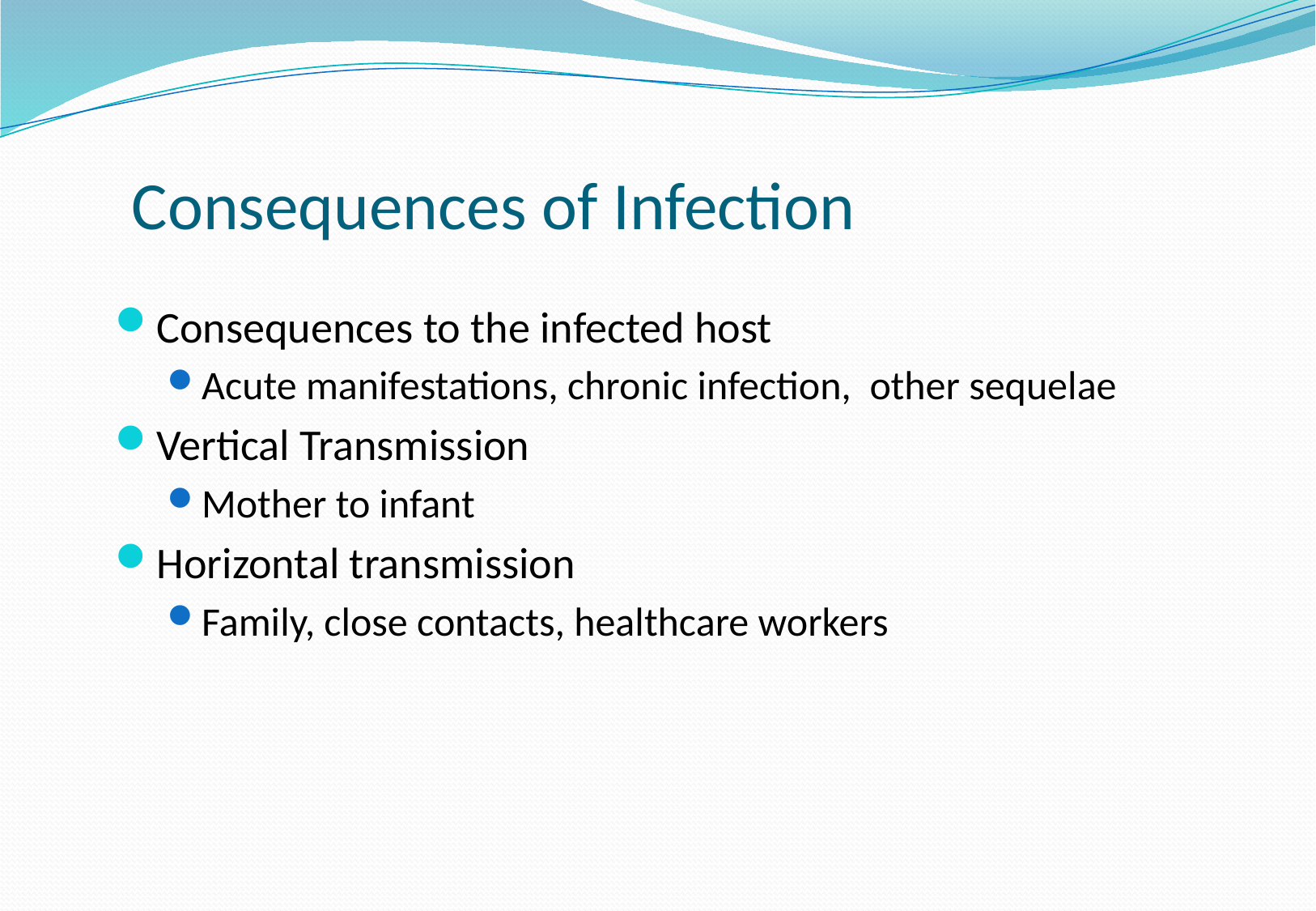

# Consequences of Infection
Consequences to the infected host
Acute manifestations, chronic infection,  other sequelae
Vertical Transmission
Mother to infant
Horizontal transmission
Family, close contacts, healthcare workers